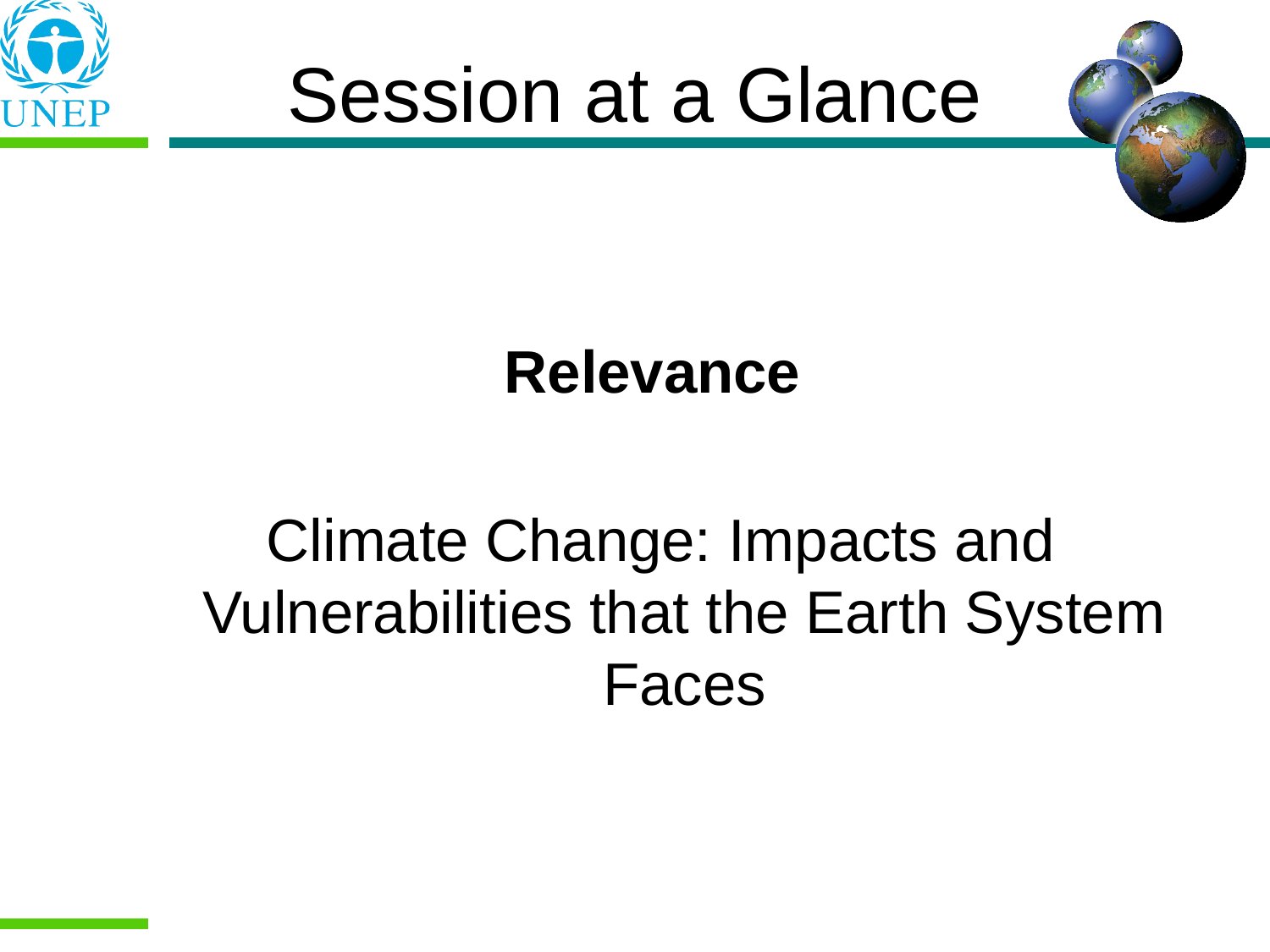

# Session at a Glance
Relevance

Climate Change: Impacts and Vulnerabilities that the Earth System Faces